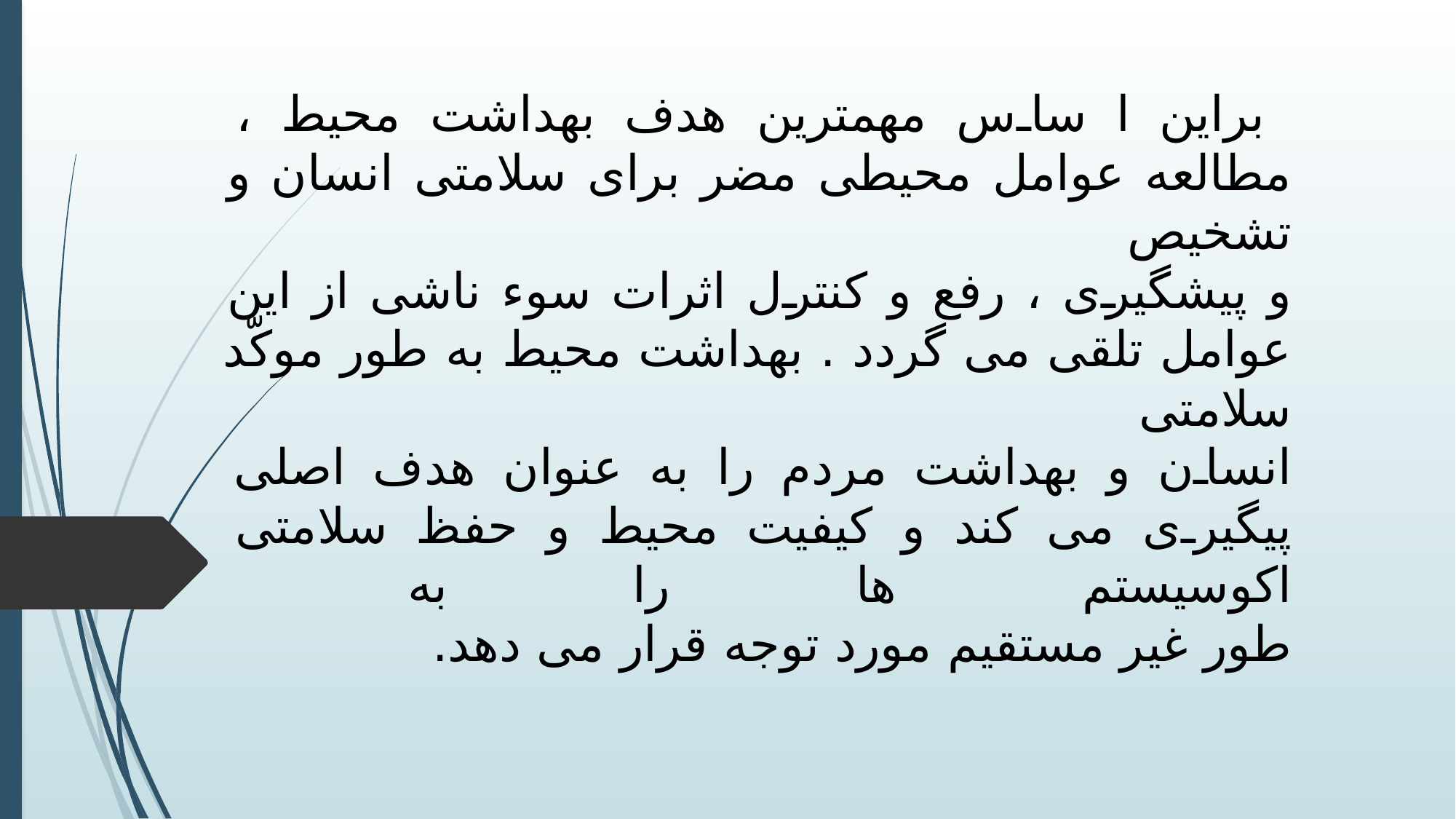

# ﺑﺮاﯾﻦ ا ﺳﺎس ﻣﻬﻤﺘﺮﯾﻦ ﻫﺪف ﺑﻬﺪاﺷﺖ ﻣﺤﯿﻂ ، ﻣﻄﺎﻟﻌﻪ ﻋﻮاﻣﻞ ﻣﺤﯿﻄﯽ ﻣﻀﺮ ﺑﺮای ﺳﻼﻣﺘﯽ اﻧﺴﺎن و ﺗﺸﺨﯿﺺ و ﭘﯿﺸﮕﯿﺮی ، رﻓﻊ و ﮐﻨﺘﺮل اﺛﺮات ﺳﻮء ﻧﺎﺷﯽ از اﯾﻦ ﻋﻮاﻣﻞ ﺗﻠﻘﯽ ﻣﯽ ﮔﺮدد . ﺑﻬﺪاﺷﺖ ﻣﺤﯿﻂ ﺑﻪ ﻃﻮر ﻣﻮﮐّﺪ ﺳﻼﻣﺘﯽ اﻧﺴﺎن و ﺑﻬﺪاﺷﺖ ﻣﺮدم را ﺑﻪ ﻋﻨﻮان ﻫﺪف اﺻﻠﯽ ﭘﯿﮕﯿﺮی ﻣﯽ ﮐﻨﺪ و ﮐﯿﻔﯿﺖ ﻣﺤﯿﻂ و ﺣﻔﻆ ﺳﻼمتی اﮐﻮﺳﯿﺴﺘﻢ ﻫﺎ را ﺑﻪ ﻃﻮر ﻏﯿﺮ ﻣﺴﺘﻘﯿﻢ ﻣﻮرد ﺗﻮﺟﻪ ﻗﺮار ﻣﯽ دﻫﺪ.